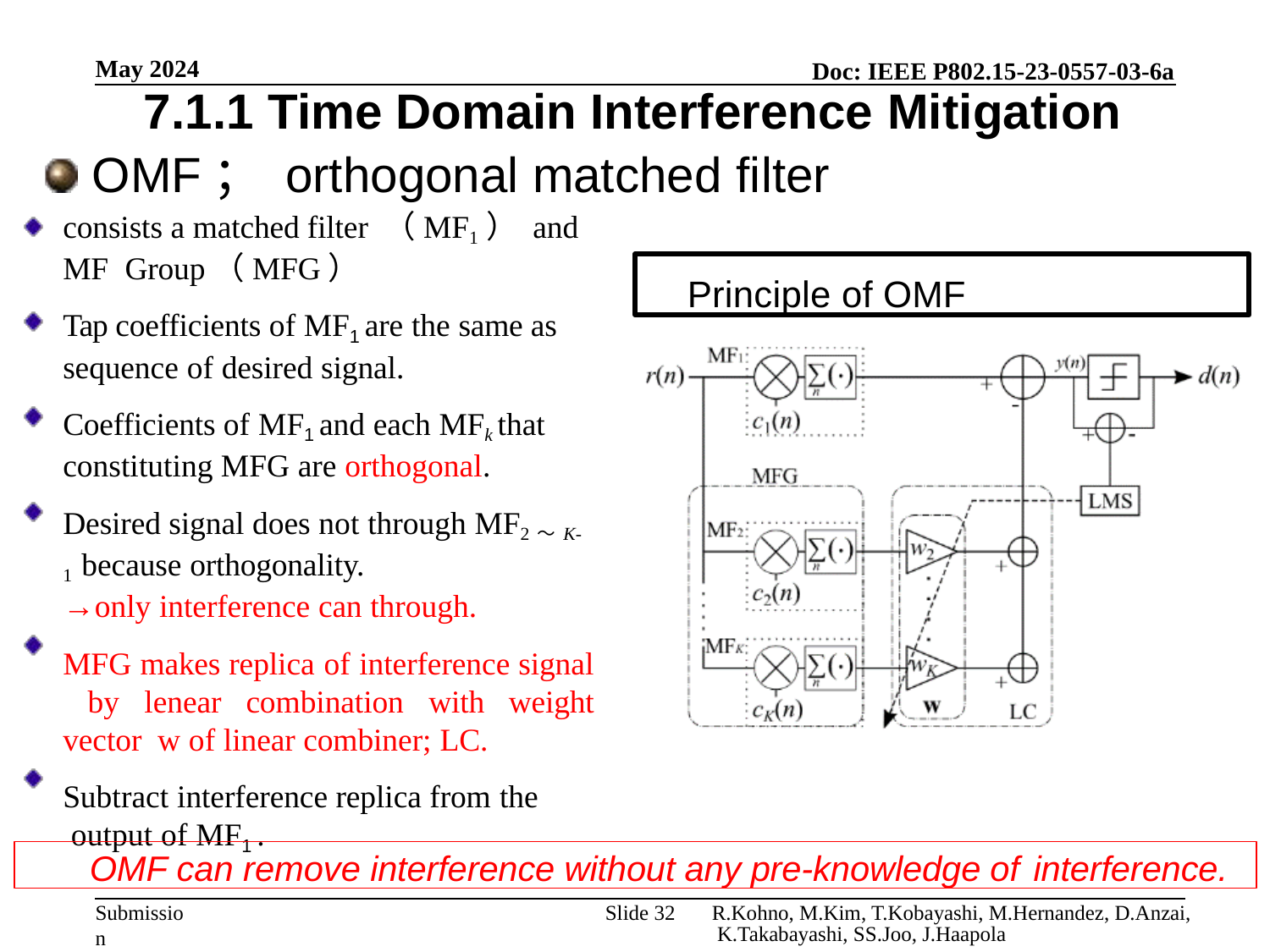

May 2024
7.1.1 Time Domain Interference Mitigation
OMF； orthogonal matched filter

consists a matched filter （MF1） and MF  Group（MFG）
Tap coefficients of MF1 are the same as  sequence of desired signal.
Coefficients of MF1 and each MFk that  constituting MFG are orthogonal.
Desired signal does not through MF2～K-1  because orthogonality.
→only interference can through.
MFG makes replica of interference signal  by lenear combination with weight vector  w of linear combiner; LC.
Subtract interference replica from the  output of MF1 .

Principle of OMF

OMF can remove interference without any pre-knowledge of interference.
Slide 32
R.Kohno, M.Kim, T.Kobayashi, M.Hernandez, D.Anzai, K.Takabayashi, SS.Joo, J.Haapola